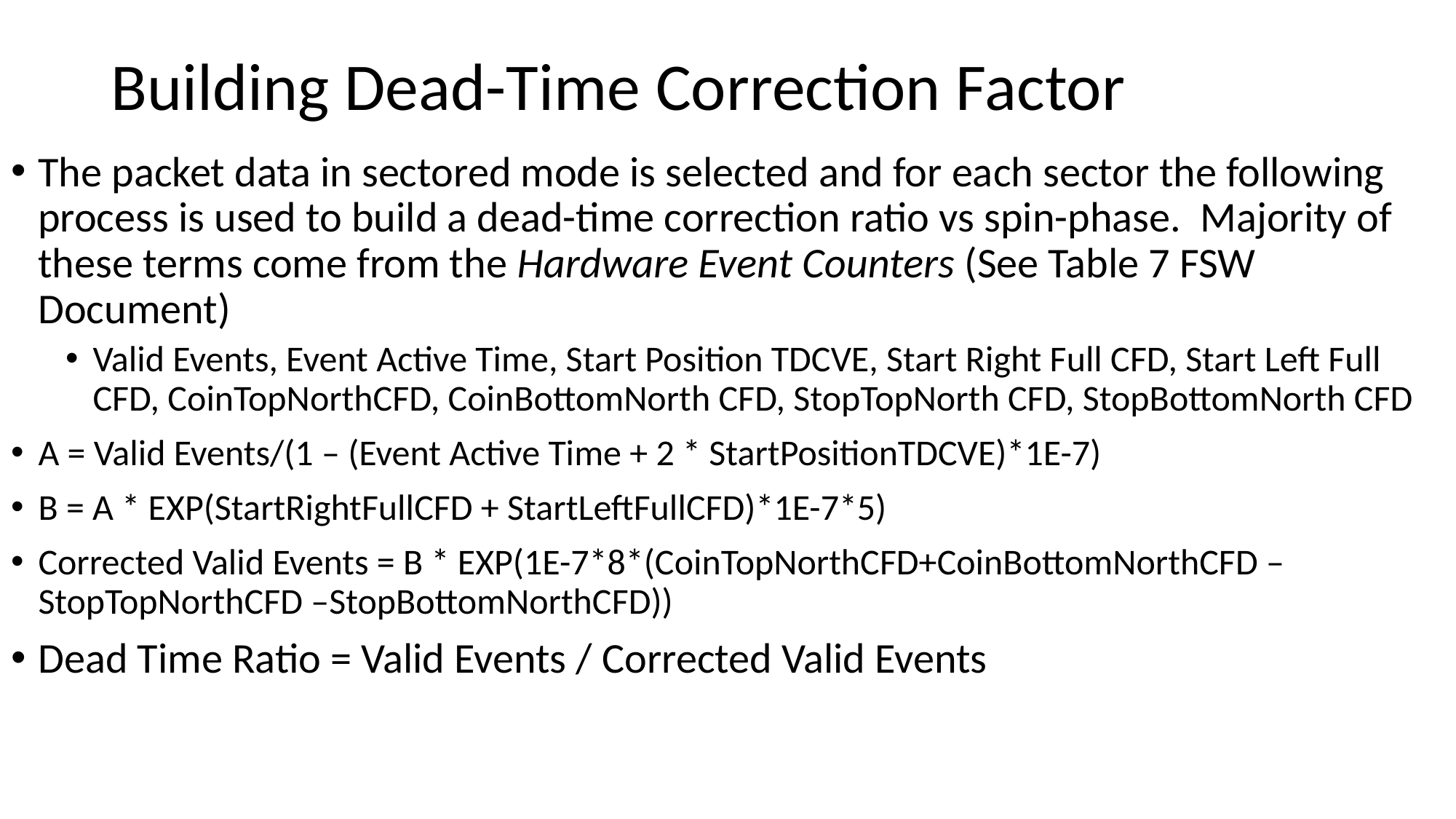

# Building Dead-Time Correction Factor
The packet data in sectored mode is selected and for each sector the following process is used to build a dead-time correction ratio vs spin-phase.  Majority of these terms come from the Hardware Event Counters (See Table 7 FSW Document)
Valid Events, Event Active Time, Start Position TDCVE, Start Right Full CFD, Start Left Full CFD, CoinTopNorthCFD, CoinBottomNorth CFD, StopTopNorth CFD, StopBottomNorth CFD
A = Valid Events/(1 – (Event Active Time + 2 * StartPositionTDCVE)*1E-7)
B = A * EXP(StartRightFullCFD + StartLeftFullCFD)*1E-7*5)
Corrected Valid Events = B * EXP(1E-7*8*(CoinTopNorthCFD+CoinBottomNorthCFD – StopTopNorthCFD –StopBottomNorthCFD))
Dead Time Ratio = Valid Events / Corrected Valid Events